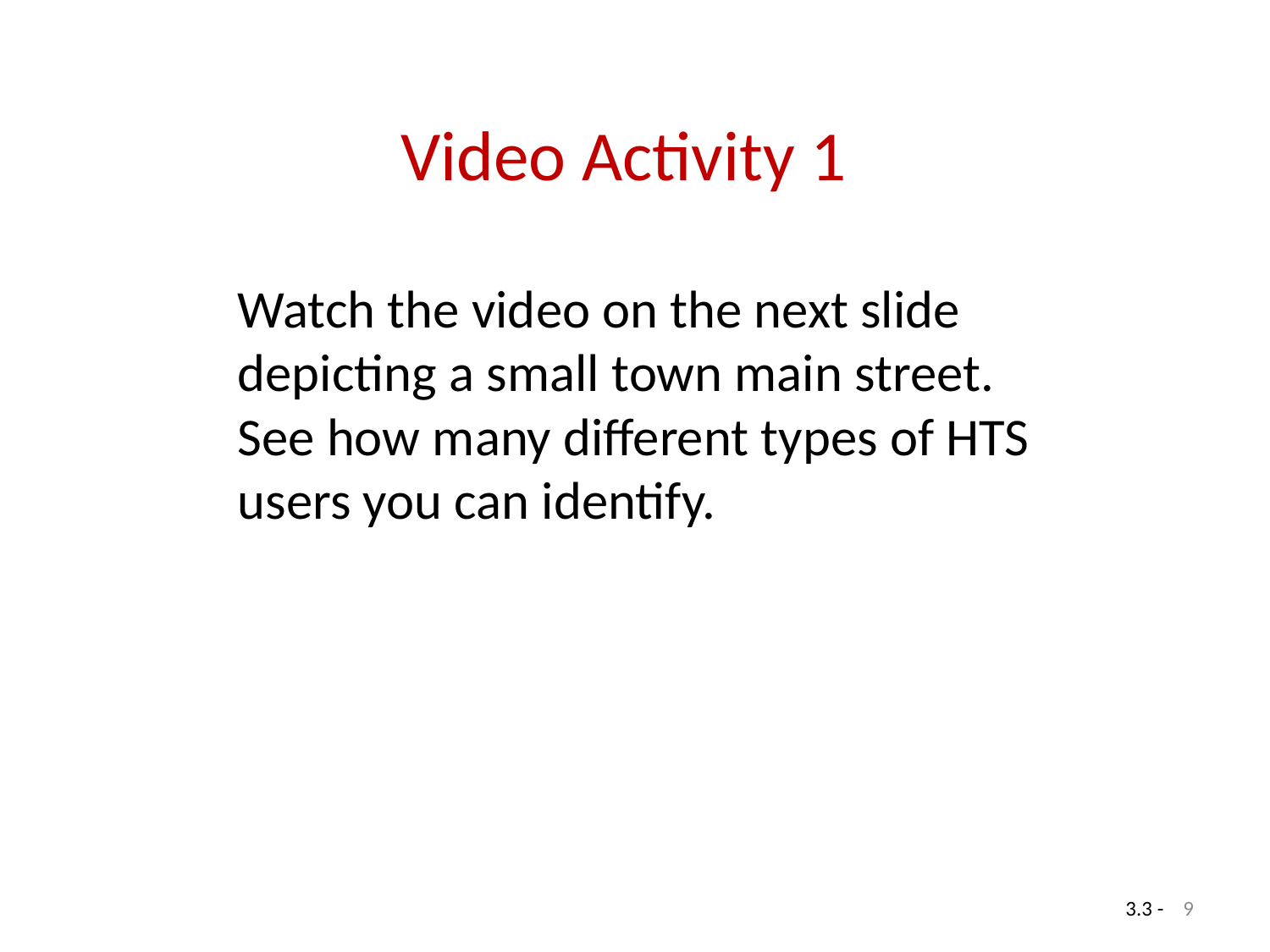

# Video Activity 1
Watch the video on the next slide depicting a small town main street.  See how many different types of HTS users you can identify.
9